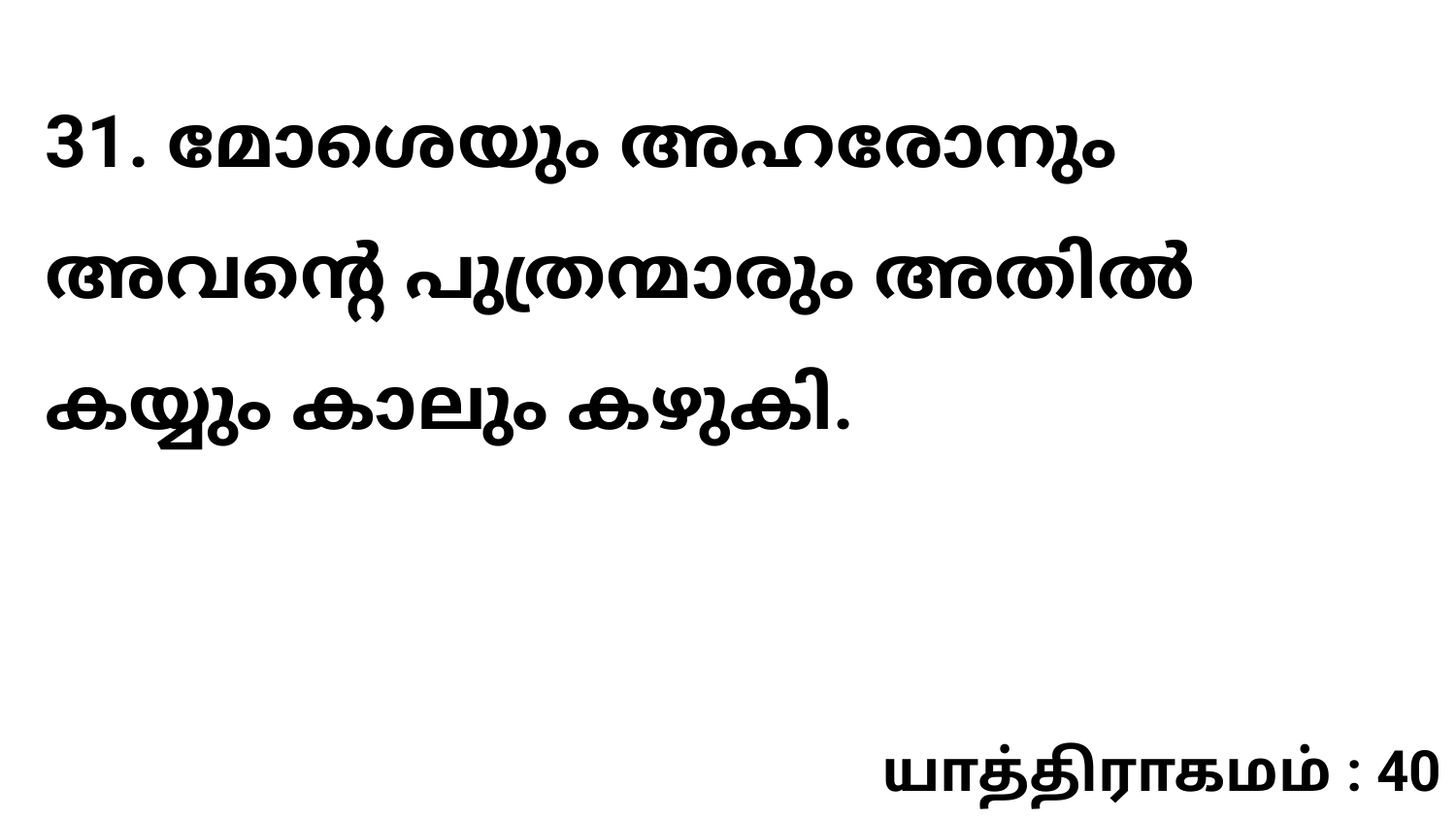

31. മോശെയും അഹരോനും അവന്റെ പുത്രന്മാരും അതിൽ കയ്യും കാലും കഴുകി.
யாத்திராகமம் : 40